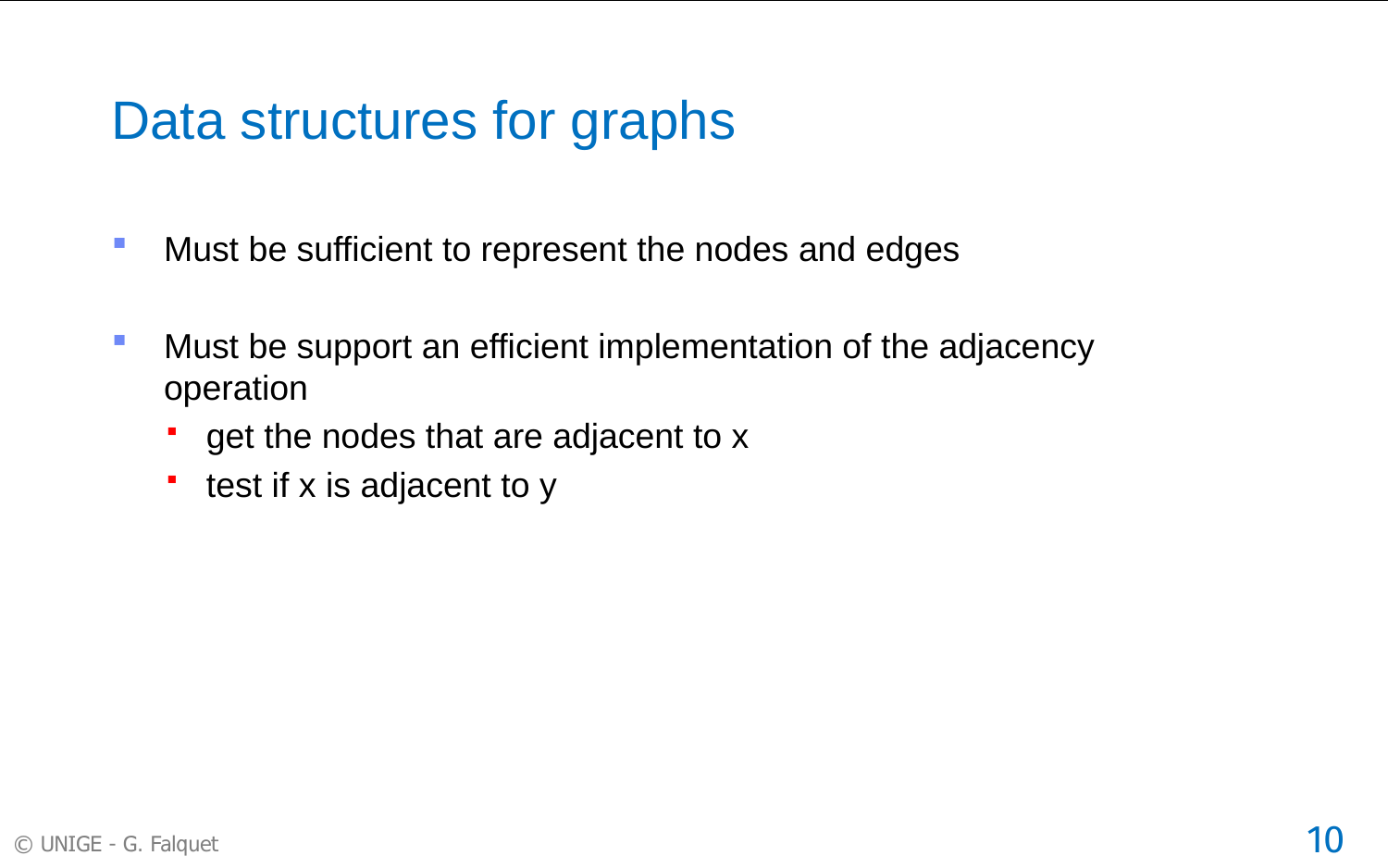

# Data structures for graphs
Must be sufficient to represent the nodes and edges

Must be support an efficient implementation of the adjacency operation
get the nodes that are adjacent to x
test if x is adjacent to y

10
© UNIGE - G. Falquet